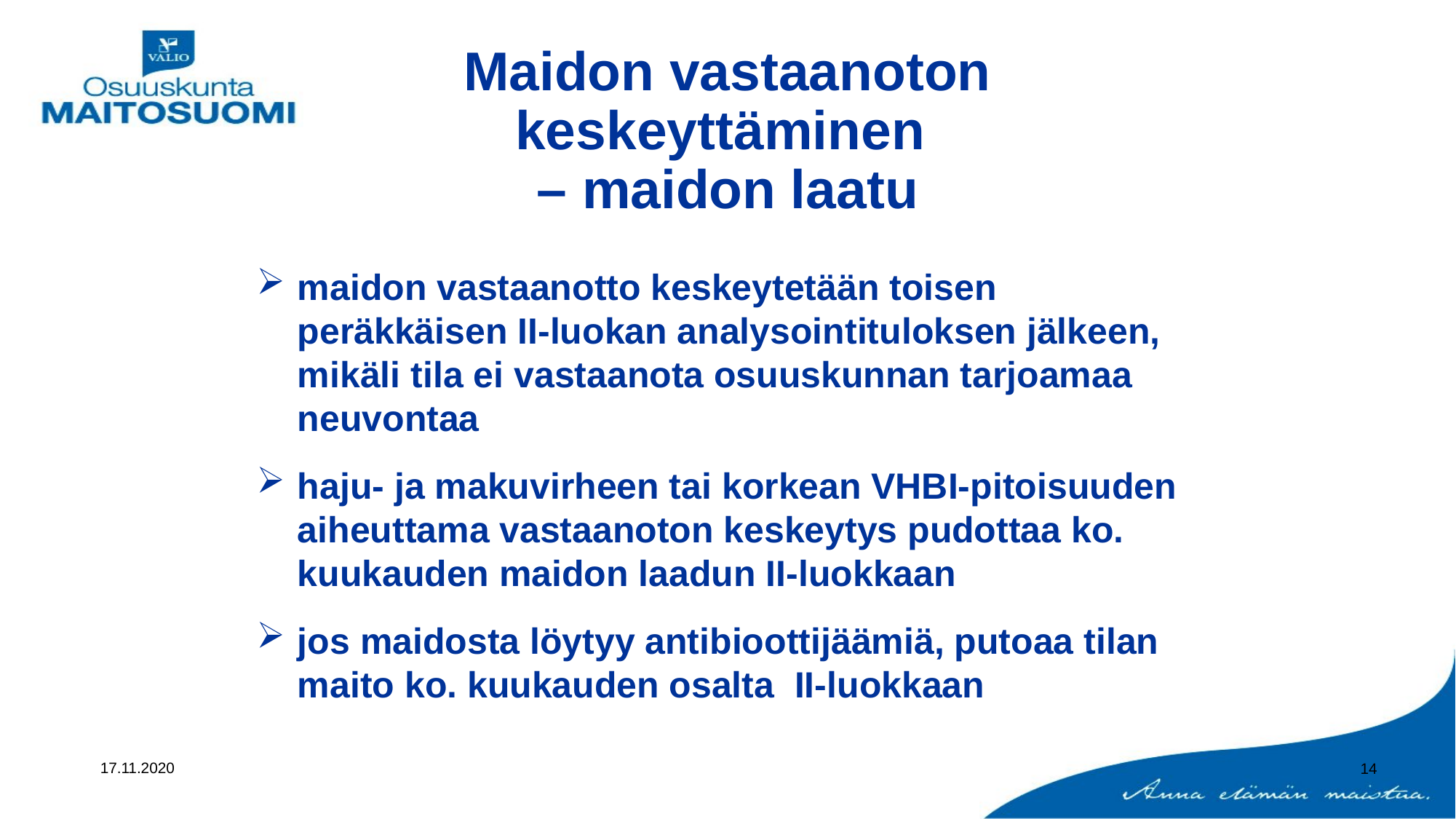

Maidon vastaanoton keskeyttäminen
– maidon laatu

maidon vastaanotto keskeytetään toisen peräkkäisen II-luokan analysointituloksen jälkeen, mikäli tila ei vastaanota osuuskunnan tarjoamaa neuvontaa

haju- ja makuvirheen tai korkean VHBI-pitoisuuden aiheuttama vastaanoton keskeytys pudottaa ko. kuukauden maidon laadun II-luokkaan

jos maidosta löytyy antibioottijäämiä, putoaa tilan maito ko. kuukauden osalta  II-luokkaan

17.11.2020
14